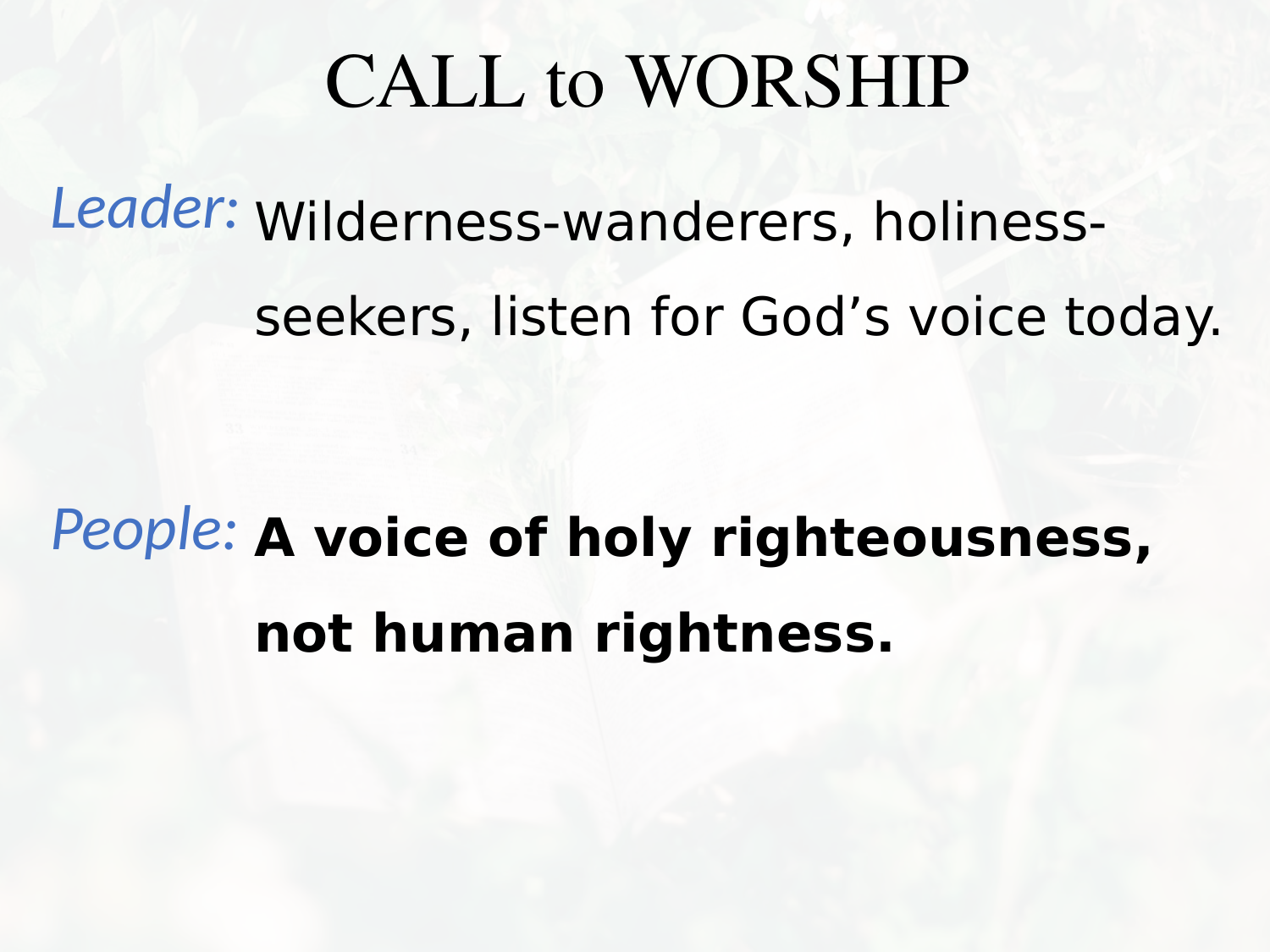

Wilderness-wanderers, holiness-seekers, listen for God’s voice today.
A voice of holy righteousness, not human rightness.